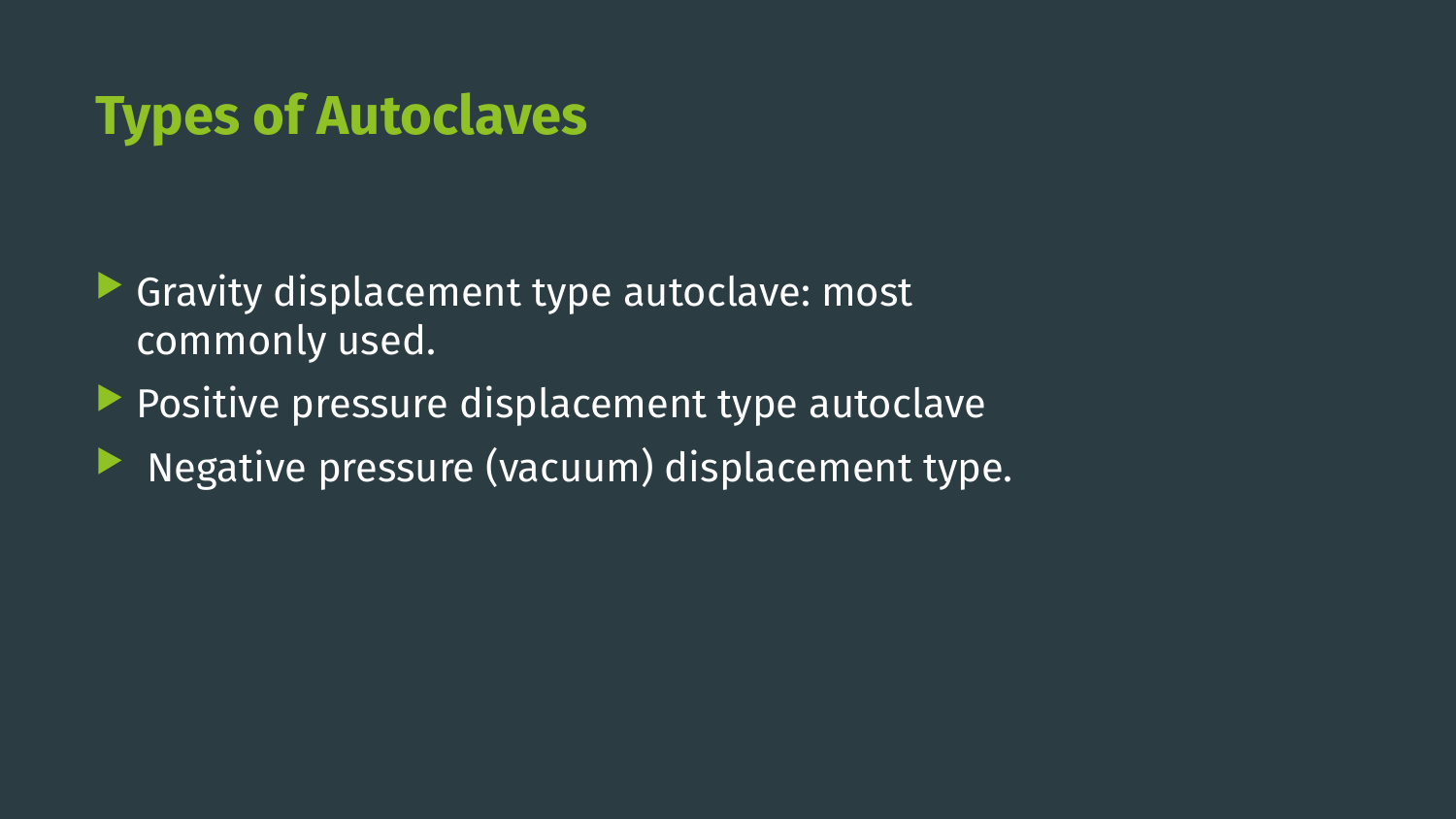

# Types of Autoclaves
Gravity displacement type autoclave: most commonly used.
Positive pressure displacement type autoclave
 Negative pressure (vacuum) displacement type.